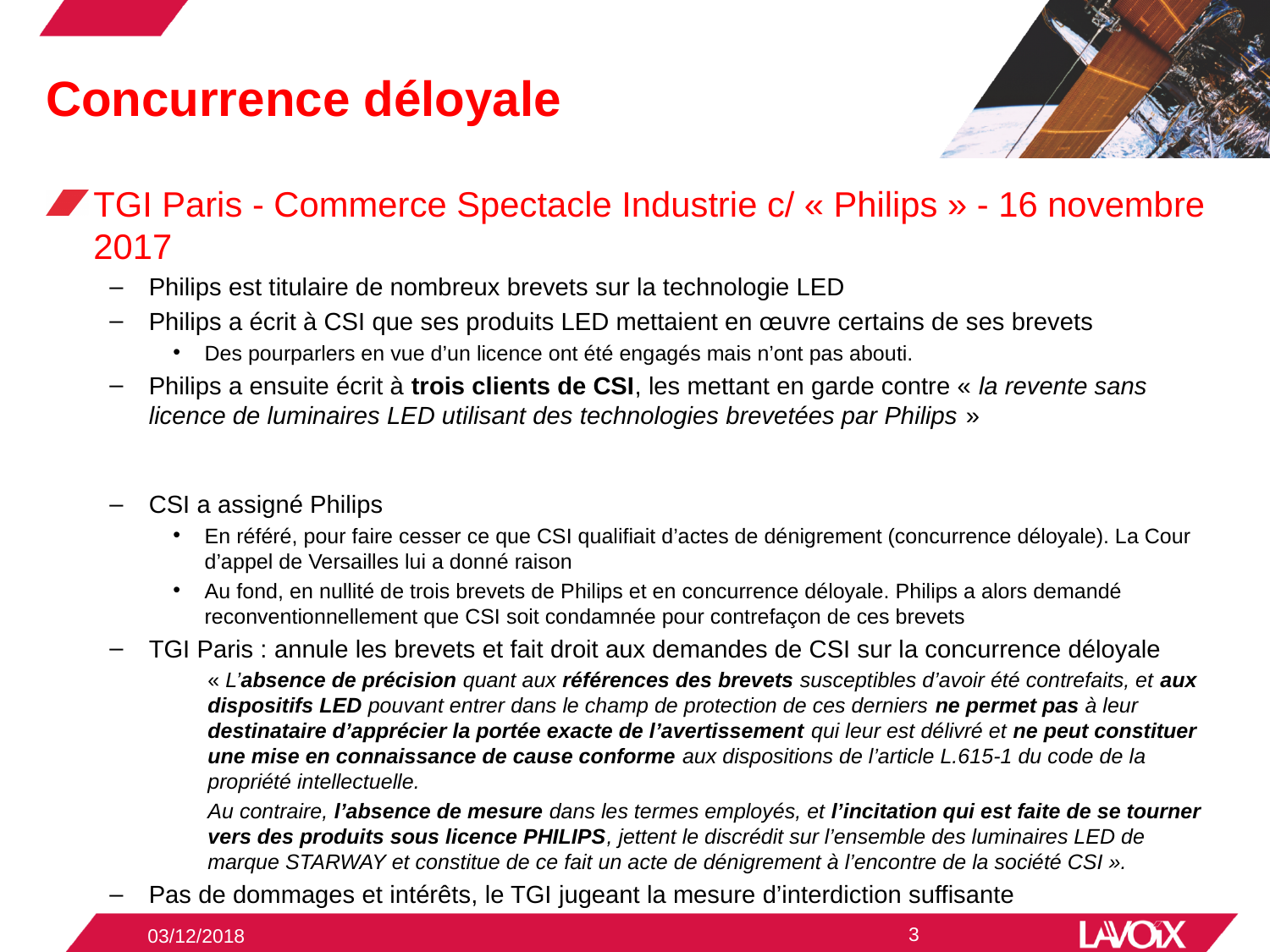

# Concurrence déloyale
TGI Paris - Commerce Spectacle Industrie c/ « Philips » - 16 novembre 2017
Philips est titulaire de nombreux brevets sur la technologie LED
Philips a écrit à CSI que ses produits LED mettaient en œuvre certains de ses brevets
Des pourparlers en vue d’un licence ont été engagés mais n’ont pas abouti.
Philips a ensuite écrit à trois clients de CSI, les mettant en garde contre « la revente sans licence de luminaires LED utilisant des technologies brevetées par Philips »

CSI a assigné Philips
En référé, pour faire cesser ce que CSI qualifiait d’actes de dénigrement (concurrence déloyale). La Cour d’appel de Versailles lui a donné raison
Au fond, en nullité de trois brevets de Philips et en concurrence déloyale. Philips a alors demandé reconventionnellement que CSI soit condamnée pour contrefaçon de ces brevets
TGI Paris : annule les brevets et fait droit aux demandes de CSI sur la concurrence déloyale
« L’absence de précision quant aux références des brevets susceptibles d’avoir été contrefaits, et aux dispositifs LED pouvant entrer dans le champ de protection de ces derniers ne permet pas à leur destinataire d’apprécier la portée exacte de l’avertissement qui leur est délivré et ne peut constituer une mise en connaissance de cause conforme aux dispositions de l’article L.615-1 du code de la propriété intellectuelle.
Au contraire, l’absence de mesure dans les termes employés, et l’incitation qui est faite de se tourner vers des produits sous licence PHILIPS, jettent le discrédit sur l’ensemble des luminaires LED de marque STARWAY et constitue de ce fait un acte de dénigrement à l’encontre de la société CSI ».
Pas de dommages et intérêts, le TGI jugeant la mesure d’interdiction suffisante

03/12/2018
3